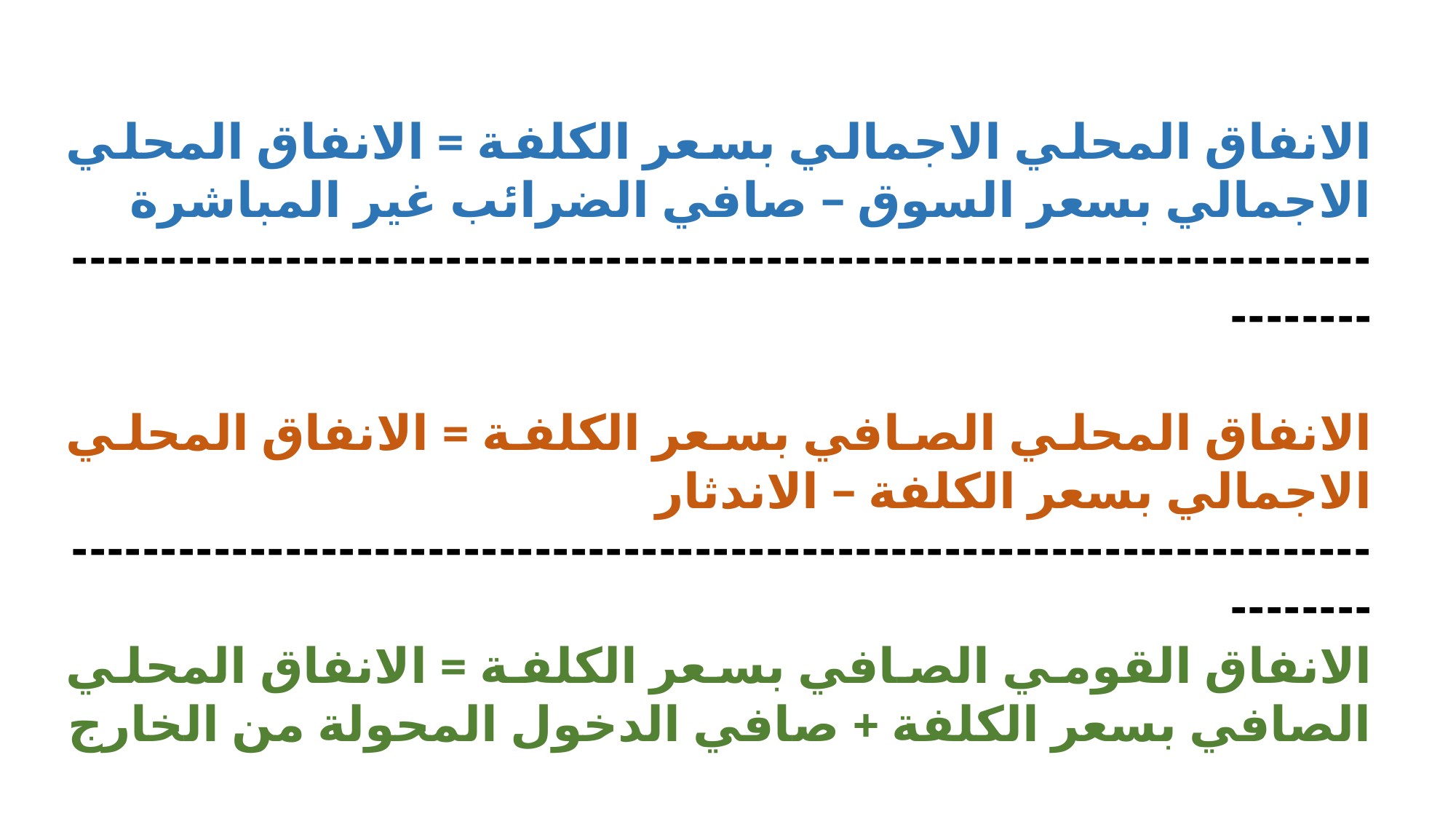

الانفاق المحلي الاجمالي بسعر الكلفة = الانفاق المحلي الاجمالي بسعر السوق – صافي الضرائب غير المباشرة
---------------------------------------------------------------------------------

الانفاق المحلي الصافي بسعر الكلفة = الانفاق المحلي الاجمالي بسعر الكلفة – الاندثار
---------------------------------------------------------------------------------
الانفاق القومي الصافي بسعر الكلفة = الانفاق المحلي الصافي بسعر الكلفة + صافي الدخول المحولة من الخارج